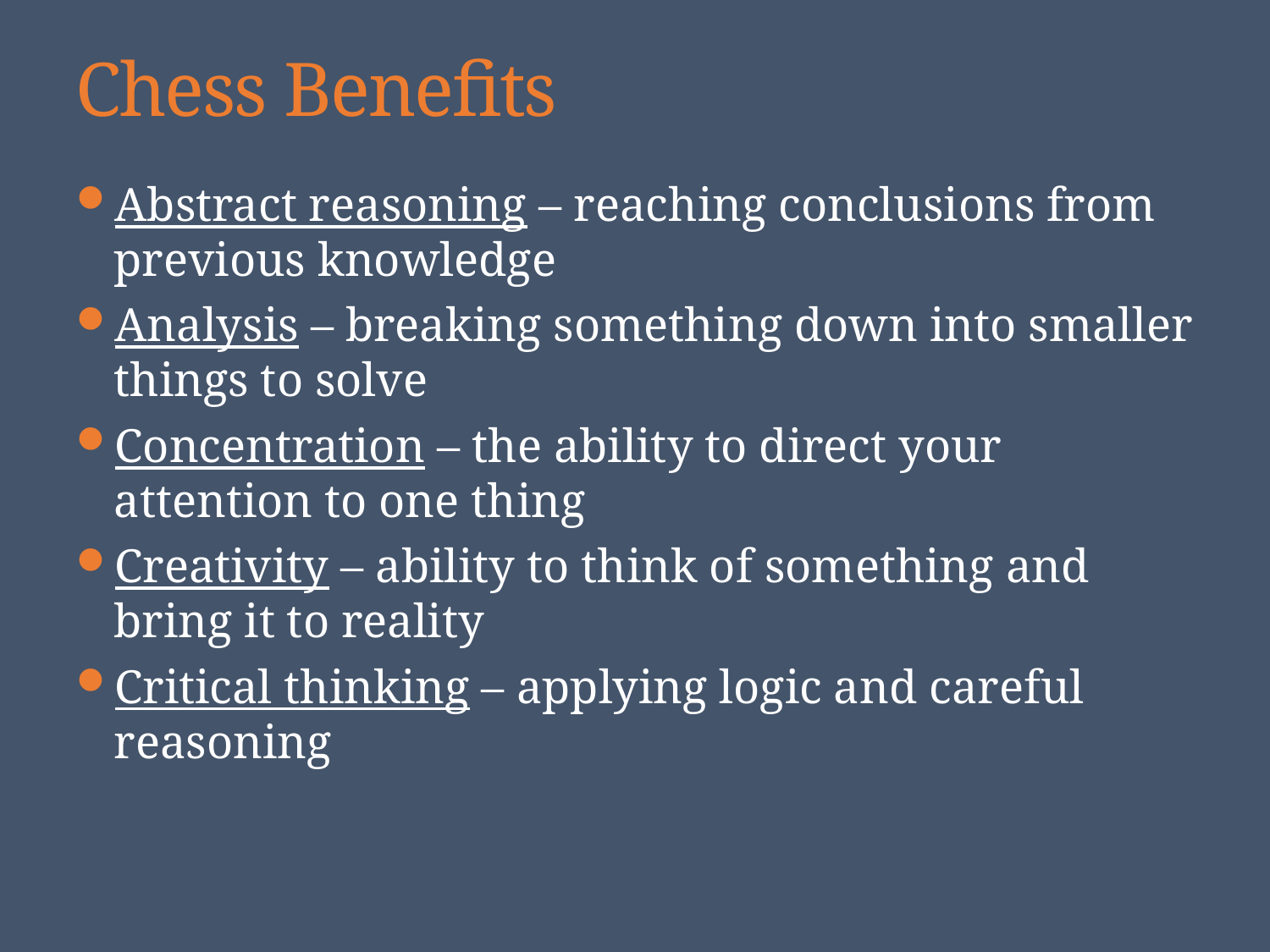

# Chess Benefits
Abstract reasoning – reaching conclusions from previous knowledge
Analysis – breaking something down into smaller things to solve
Concentration – the ability to direct your attention to one thing
Creativity – ability to think of something and bring it to reality
Critical thinking – applying logic and careful reasoning